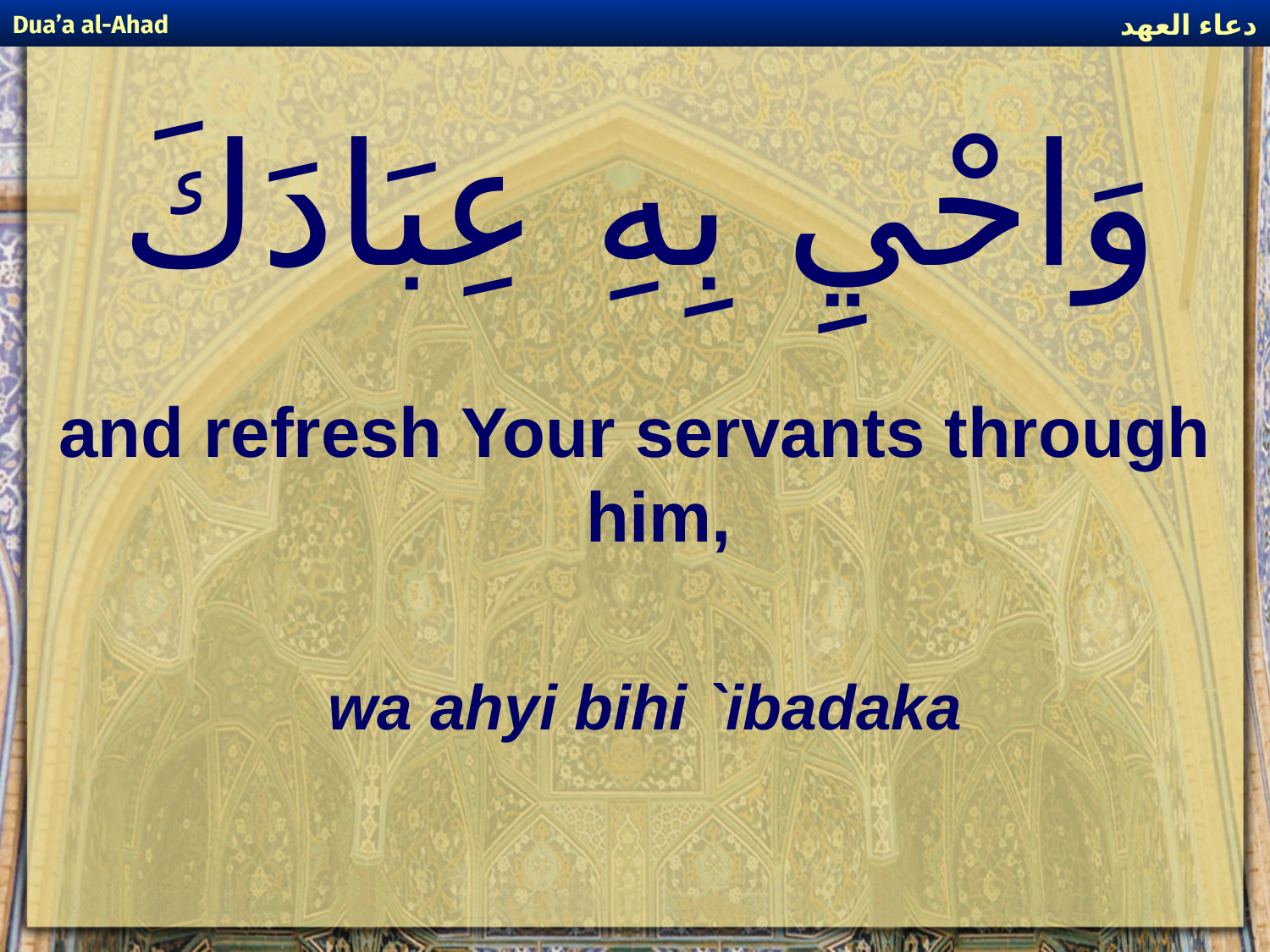

دعاء العهد
Dua’a al-Ahad
# وَاحْيِ بِهِ عِبَادَكَ
and refresh Your servants through him,
wa ahyi bihi `ibadaka